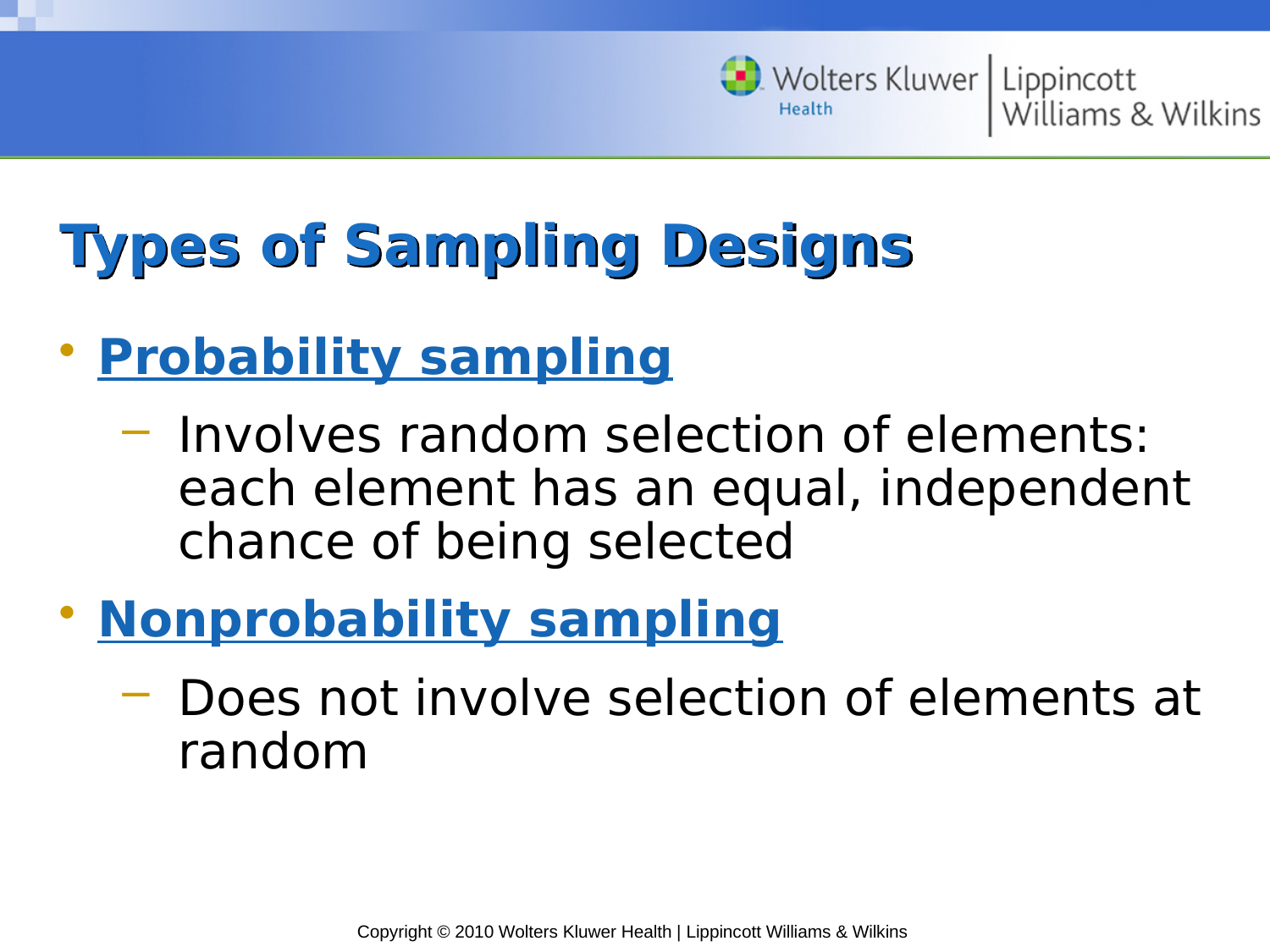

# Types of Sampling Designs
Probability sampling
Involves random selection of elements: each element has an equal, independent chance of being selected
Nonprobability sampling
Does not involve selection of elements at random